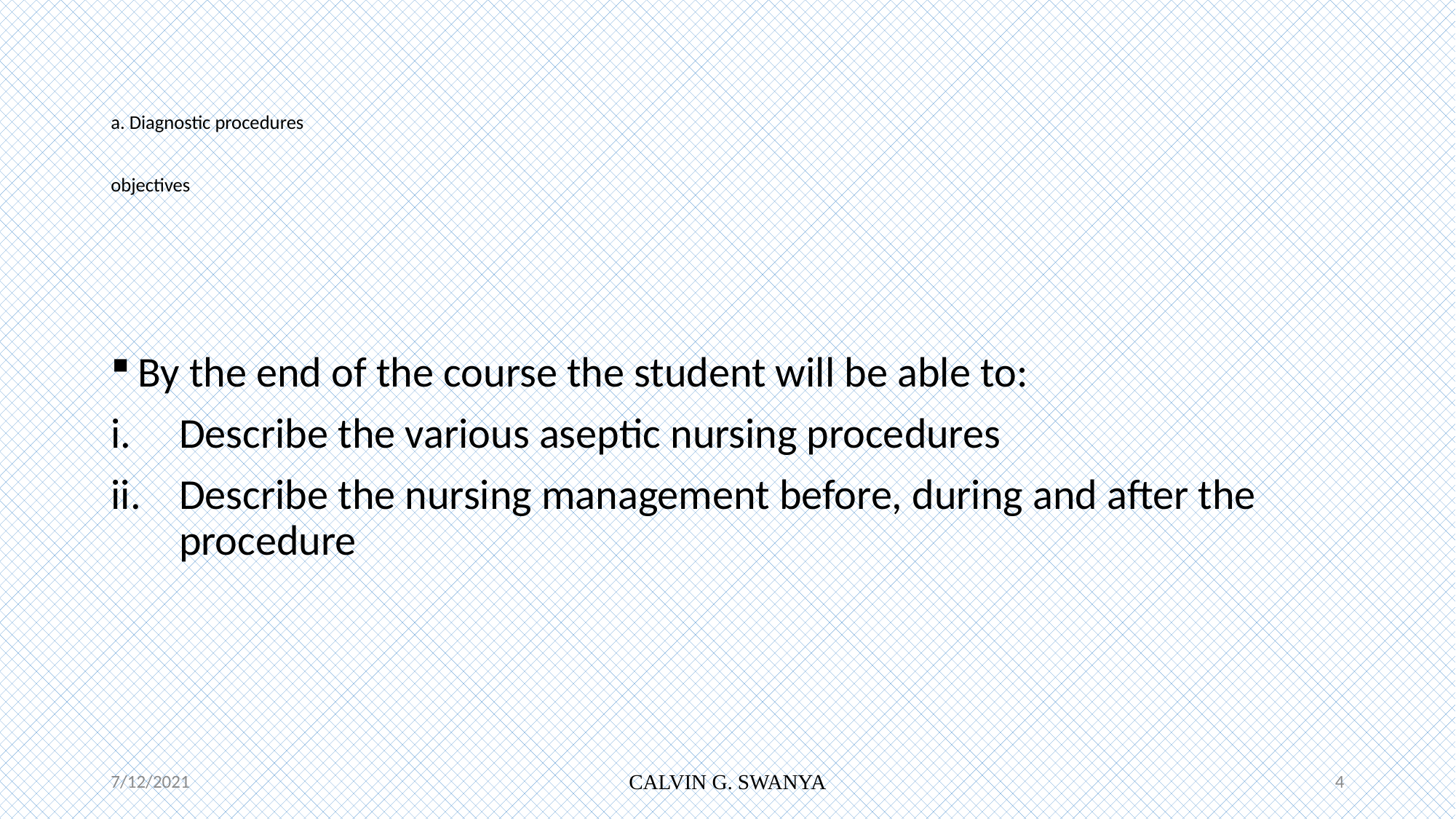

# a. Diagnostic procedures objectives

By the end of the course the student will be able to:
Describe the various aseptic nursing procedures
Describe the nursing management before, during and after the procedure
7/12/2021
CALVIN G. SWANYA
4